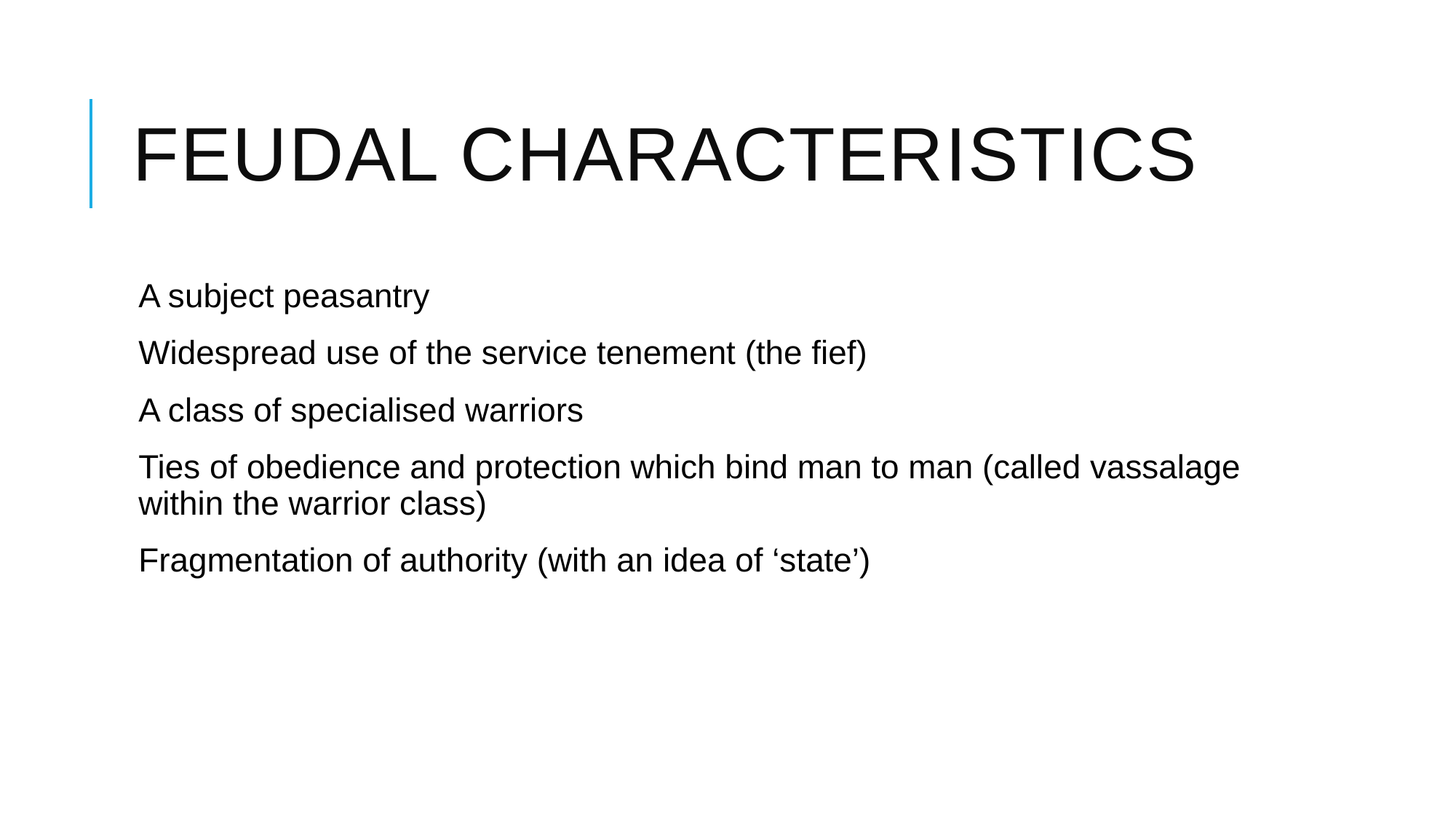

# Feudal characteristics
A subject peasantry
Widespread use of the service tenement (the fief)
A class of specialised warriors
Ties of obedience and protection which bind man to man (called vassalage within the warrior class)
Fragmentation of authority (with an idea of ‘state’)